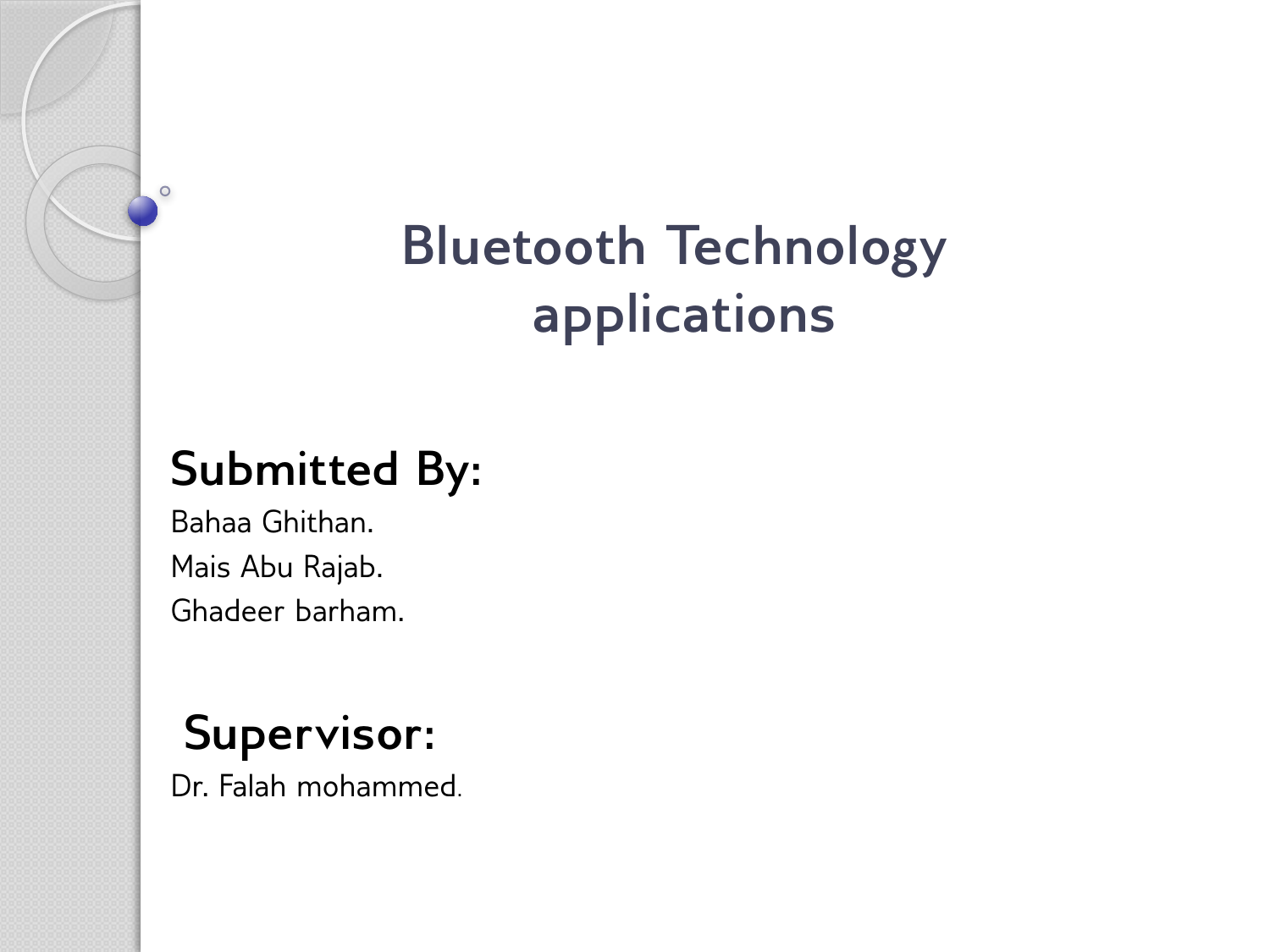

# Bluetooth Technology applications
Submitted By:
Bahaa Ghithan.
Mais Abu Rajab.
Ghadeer barham.

 Supervisor:
Dr. Falah mohammed.